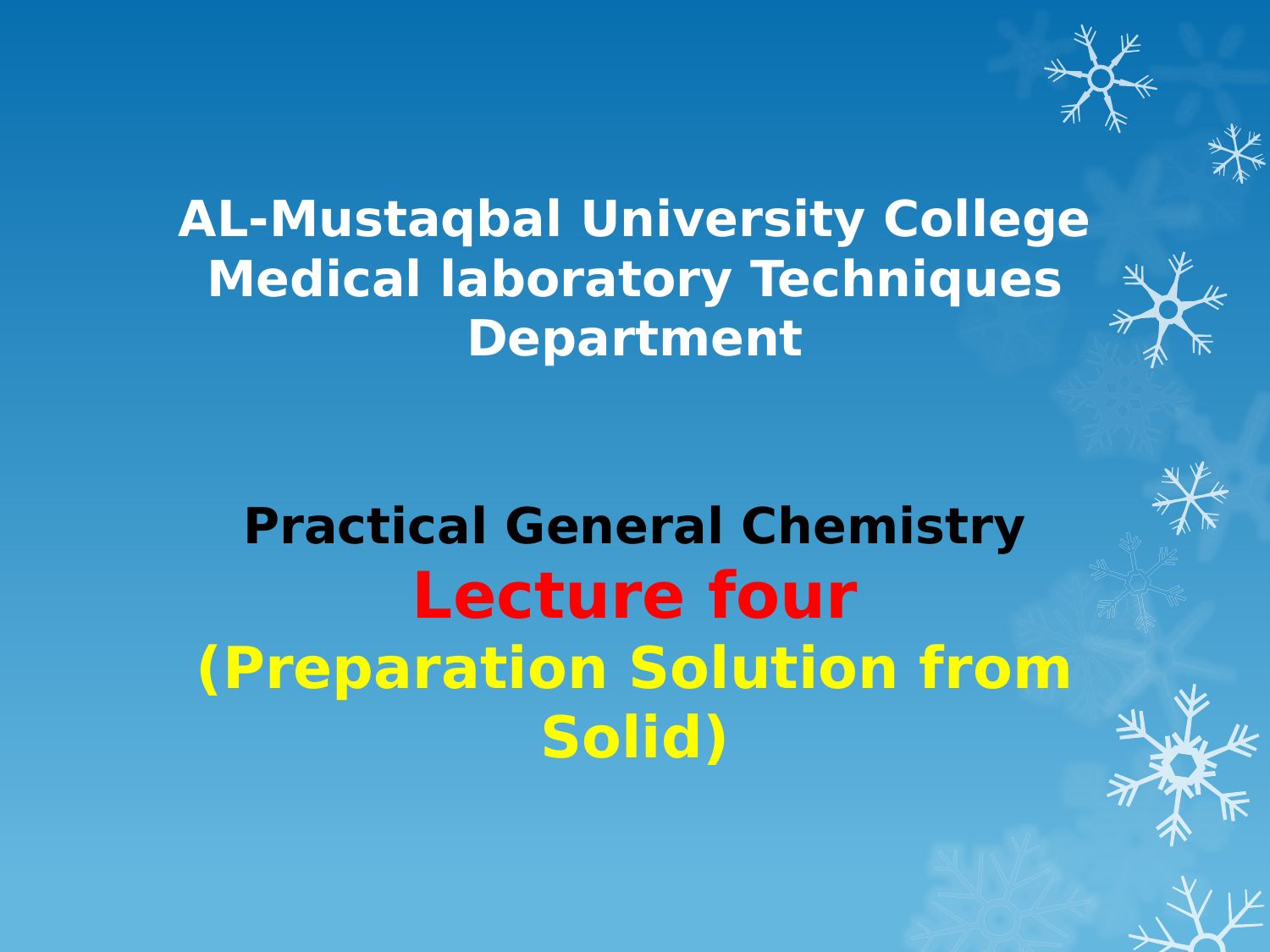

# AL-Mustaqbal University College Medical laboratory Techniques Department Practical General Chemistry Lecture four (Preparation Solution from Solid)